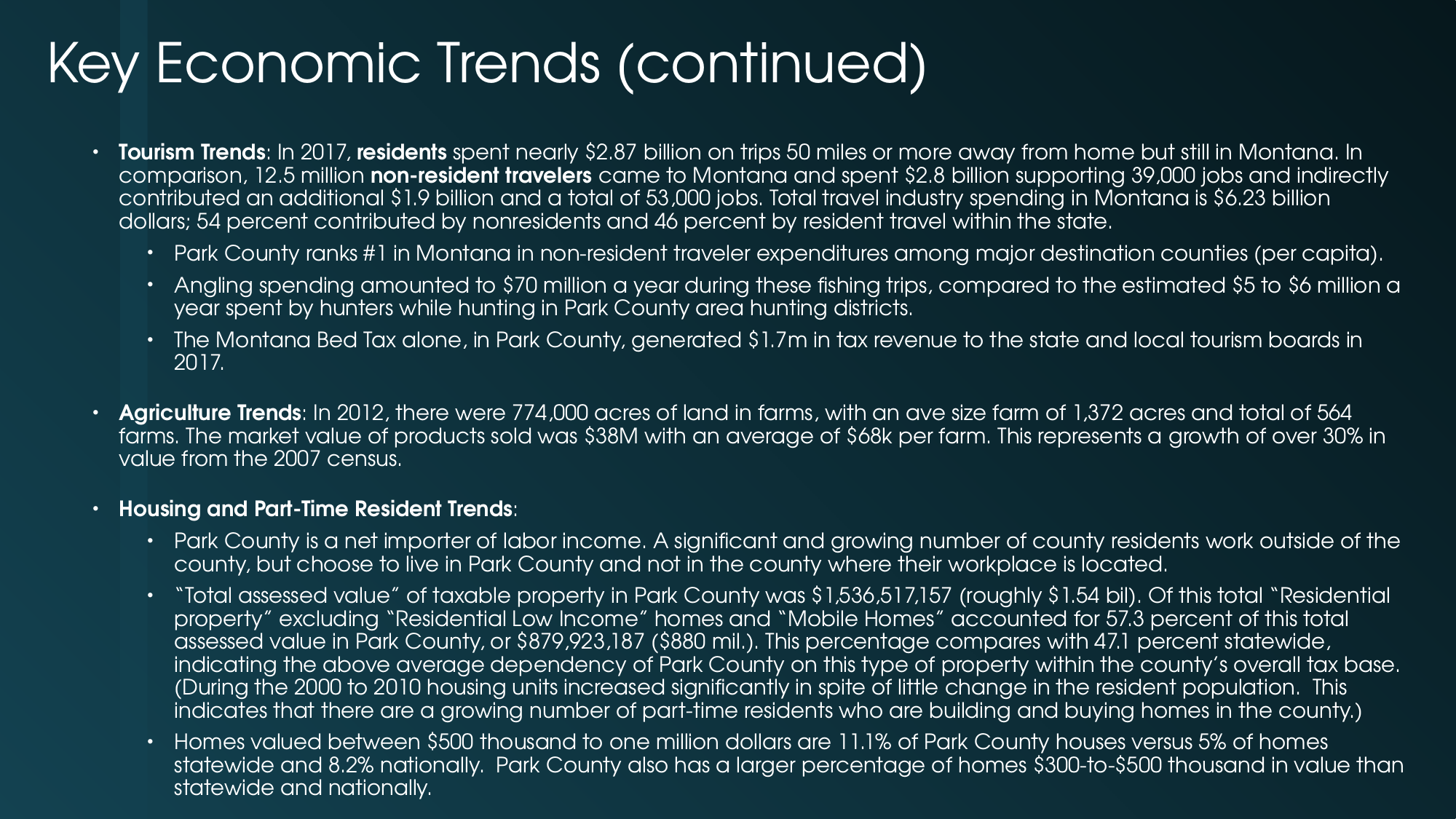

# Key Economic Trends (continued)
Tourism Trends: In 2017, residents spent nearly $2.87 billion on trips 50 miles or more away from home but still in Montana. In comparison, 12.5 million non-resident travelers came to Montana and spent $2.8 billion supporting 39,000 jobs and indirectly contributed an additional $1.9 billion and a total of 53,000 jobs. Total travel industry spending in Montana is $6.23 billion dollars; 54 percent contributed by nonresidents and 46 percent by resident travel within the state.
Park County ranks #1 in Montana in non-resident traveler expenditures among major destination counties (per capita).
Angling spending amounted to $70 million a year during these fishing trips, compared to the estimated $5 to $6 million a year spent by hunters while hunting in Park County area hunting districts.
The Montana Bed Tax alone, in Park County, generated $1.7m in tax revenue to the state and local tourism boards in 2017.
Agriculture Trends: In 2012, there were 774,000 acres of land in farms, with an ave size farm of 1,372 acres and total of 564 farms. The market value of products sold was $38M with an average of $68k per farm. This represents a growth of over 30% in value from the 2007 census.
Housing and Part-Time Resident Trends:
Park County is a net importer of labor income. A significant and growing number of county residents work outside of the county, but choose to live in Park County and not in the county where their workplace is located.
“Total assessed value” of taxable property in Park County was $1,536,517,157 (roughly $1.54 bil). Of this total “Residential property” excluding “Residential Low Income” homes and “Mobile Homes” accounted for 57.3 percent of this total assessed value in Park County, or $879,923,187 ($880 mil.). This percentage compares with 47.1 percent statewide, indicating the above average dependency of Park County on this type of property within the county’s overall tax base. (During the 2000 to 2010 housing units increased significantly in spite of little change in the resident population.  This indicates that there are a growing number of part-time residents who are building and buying homes in the county.)
Homes valued between $500 thousand to one million dollars are 11.1% of Park County houses versus 5% of homes statewide and 8.2% nationally.  Park County also has a larger percentage of homes $300-to-$500 thousand in value than statewide and nationally.